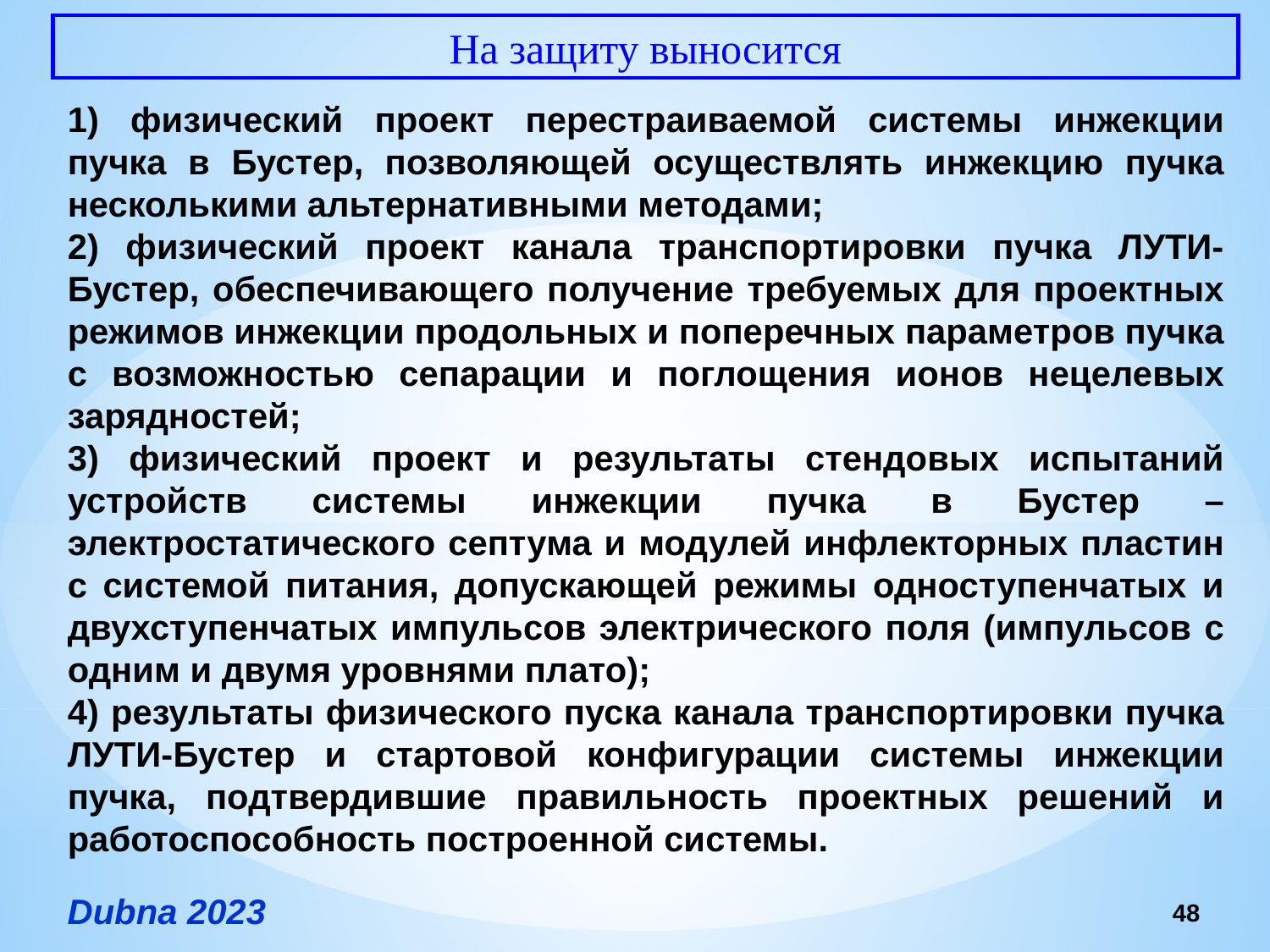

На защиту выносится
1) физический проект перестраиваемой системы инжекции пучка в Бустер, позволяющей осуществлять инжекцию пучка несколькими альтернативными методами;
2) физический проект канала транспортировки пучка ЛУТИ-Бустер, обеспечивающего получение требуемых для проектных режимов инжекции продольных и поперечных параметров пучка с возможностью сепарации и поглощения ионов нецелевых зарядностей;
3) физический проект и результаты стендовых испытаний устройств системы инжекции пучка в Бустер – электростатического септума и модулей инфлекторных пластин с системой питания, допускающей режимы одноступенчатых и двухступенчатых импульсов электрического поля (импульсов с одним и двумя уровнями плато);
4) результаты физического пуска канала транспортировки пучка ЛУТИ-Бустер и стартовой конфигурации системы инжекции пучка, подтвердившие правильность проектных решений и работоспособность построенной системы.
48
Dubna 2023